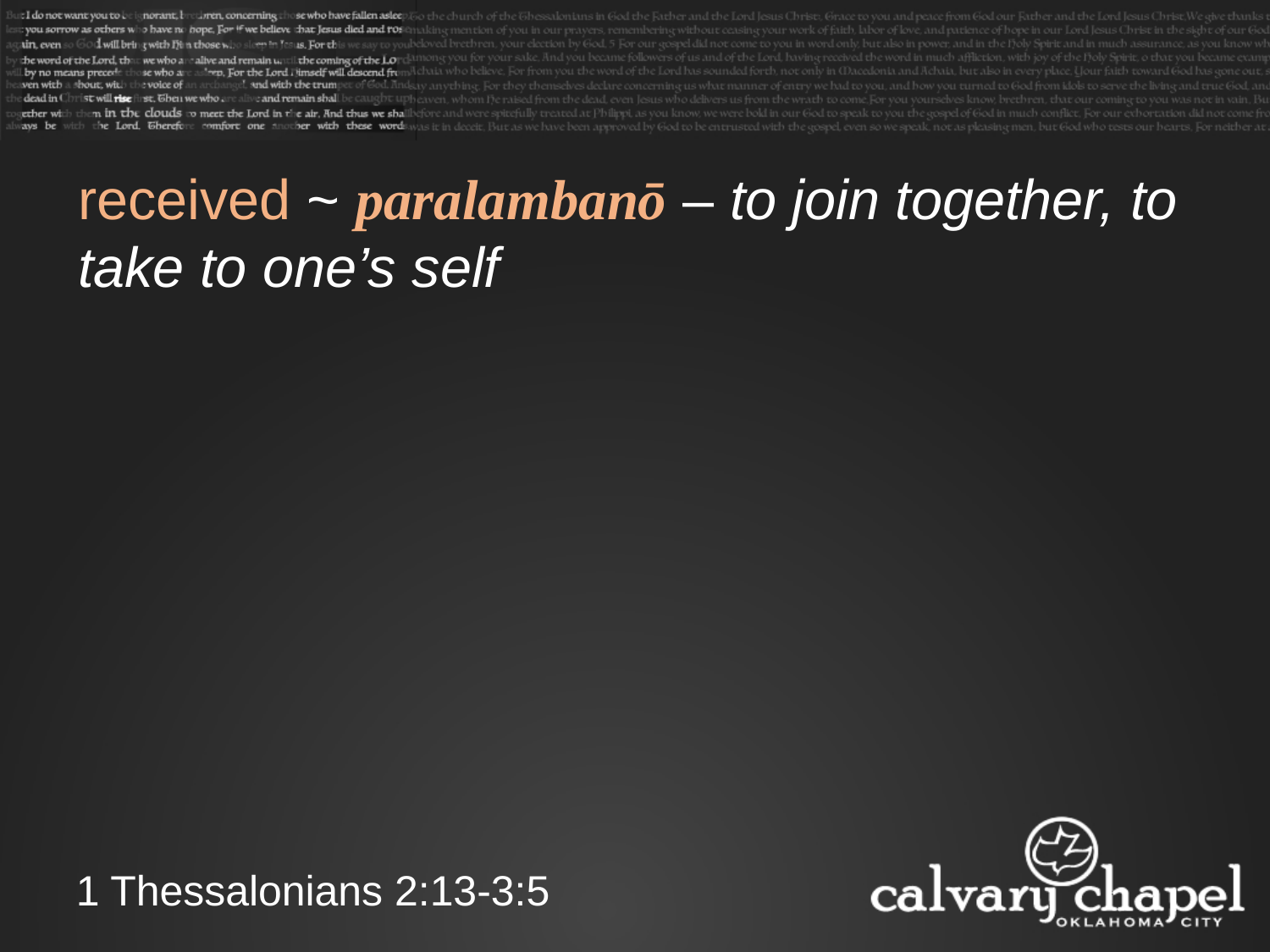

received ~ paralambanō – to join together, to take to one’s self
1 Thessalonians 2:13-3:5
This Photo by Unknown Author is licensed under CC BY-NC-SA